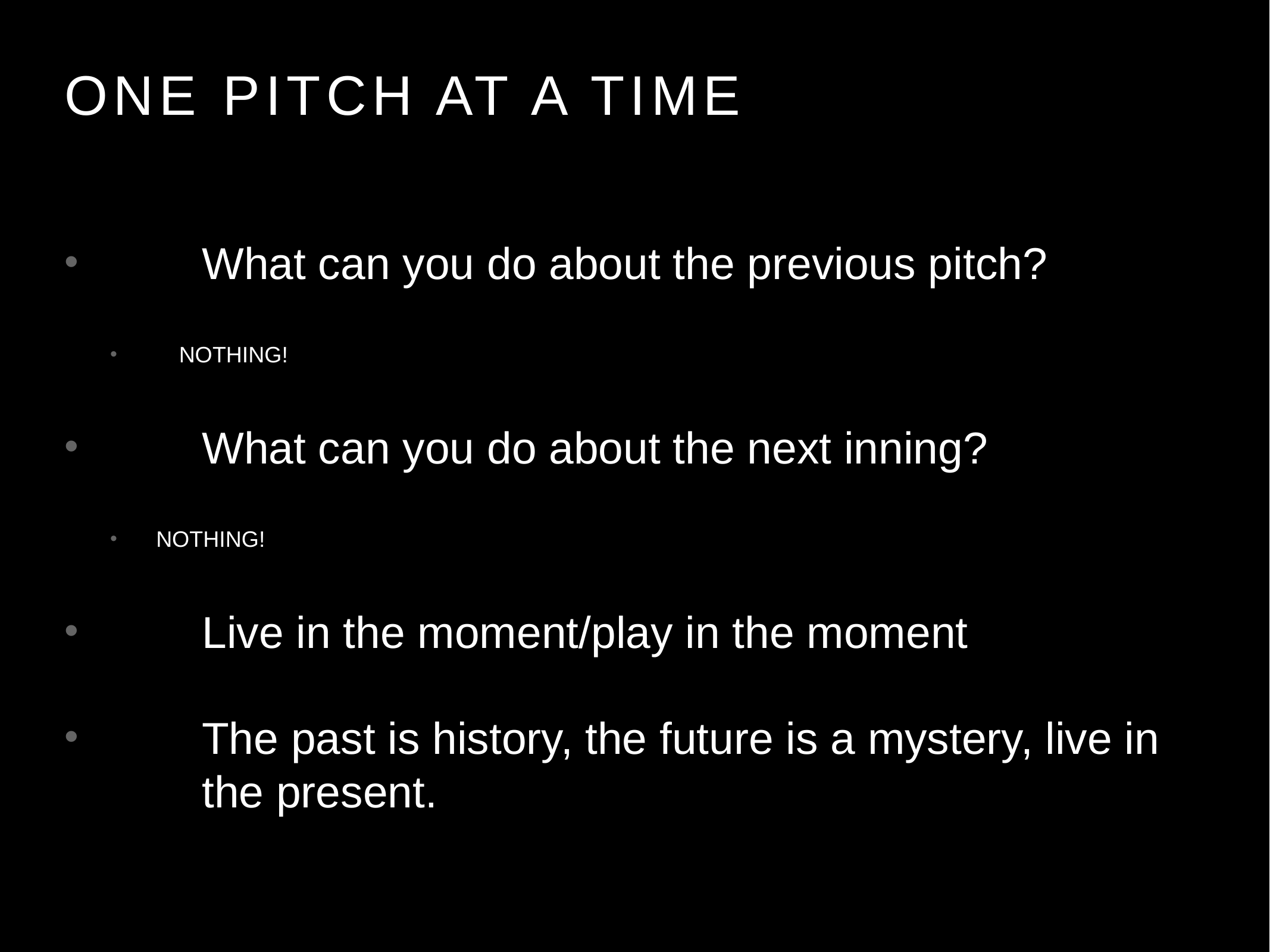

# ONE PITCH AT A TIME
What can you do about the previous pitch?
NOTHING!
What can you do about the next inning?
NOTHING!
Live in the moment/play in the moment
The past is history, the future is a mystery, live in the present.